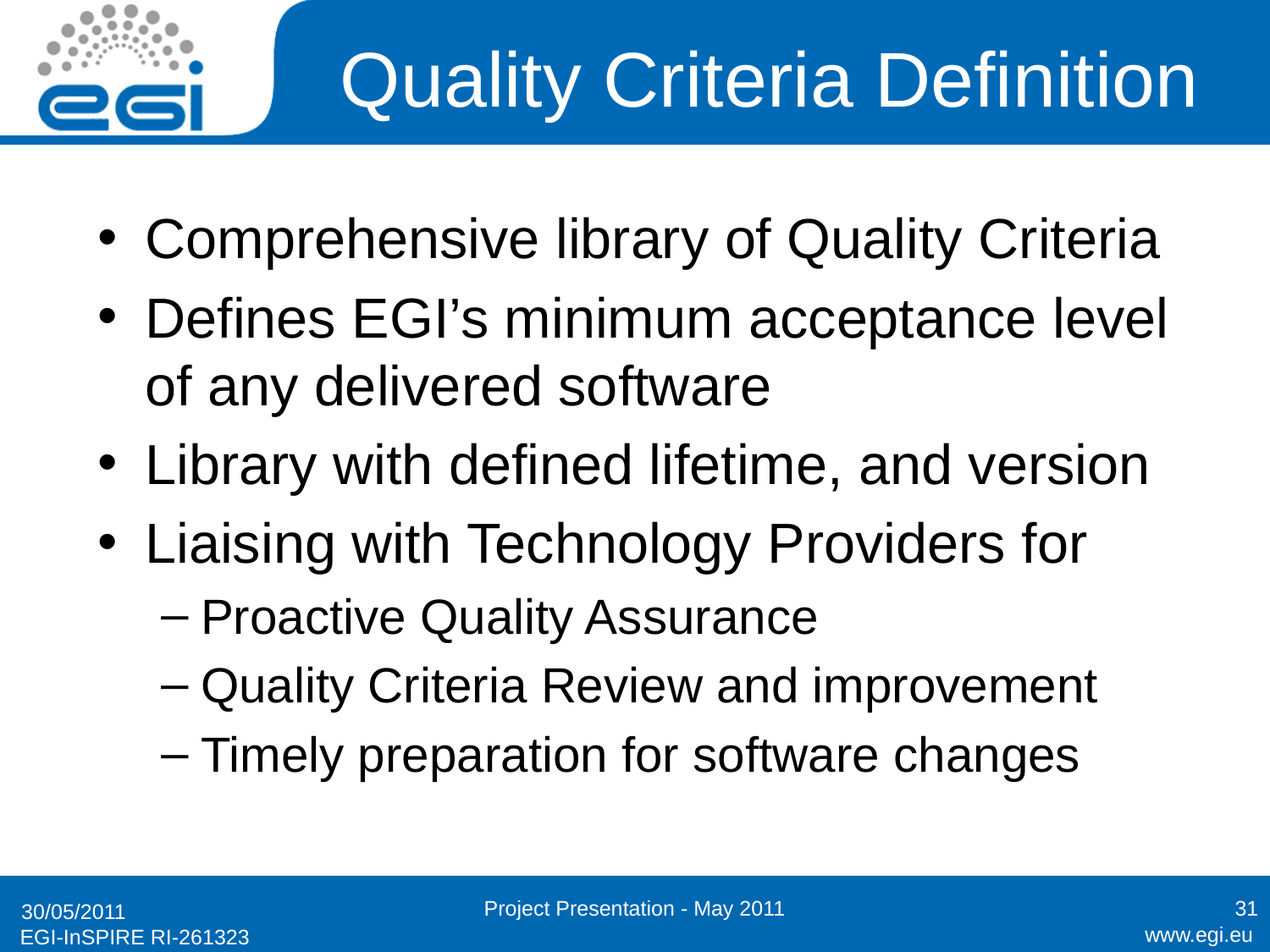

# Quality Criteria Definition
Comprehensive library of Quality Criteria
Defines EGI’s minimum acceptance level of any delivered software
Library with defined lifetime, and version
Liaising with Technology Providers for
Proactive Quality Assurance
Quality Criteria Review and improvement
Timely preparation for software changes
Project Presentation - May 2011
31
30/05/2011